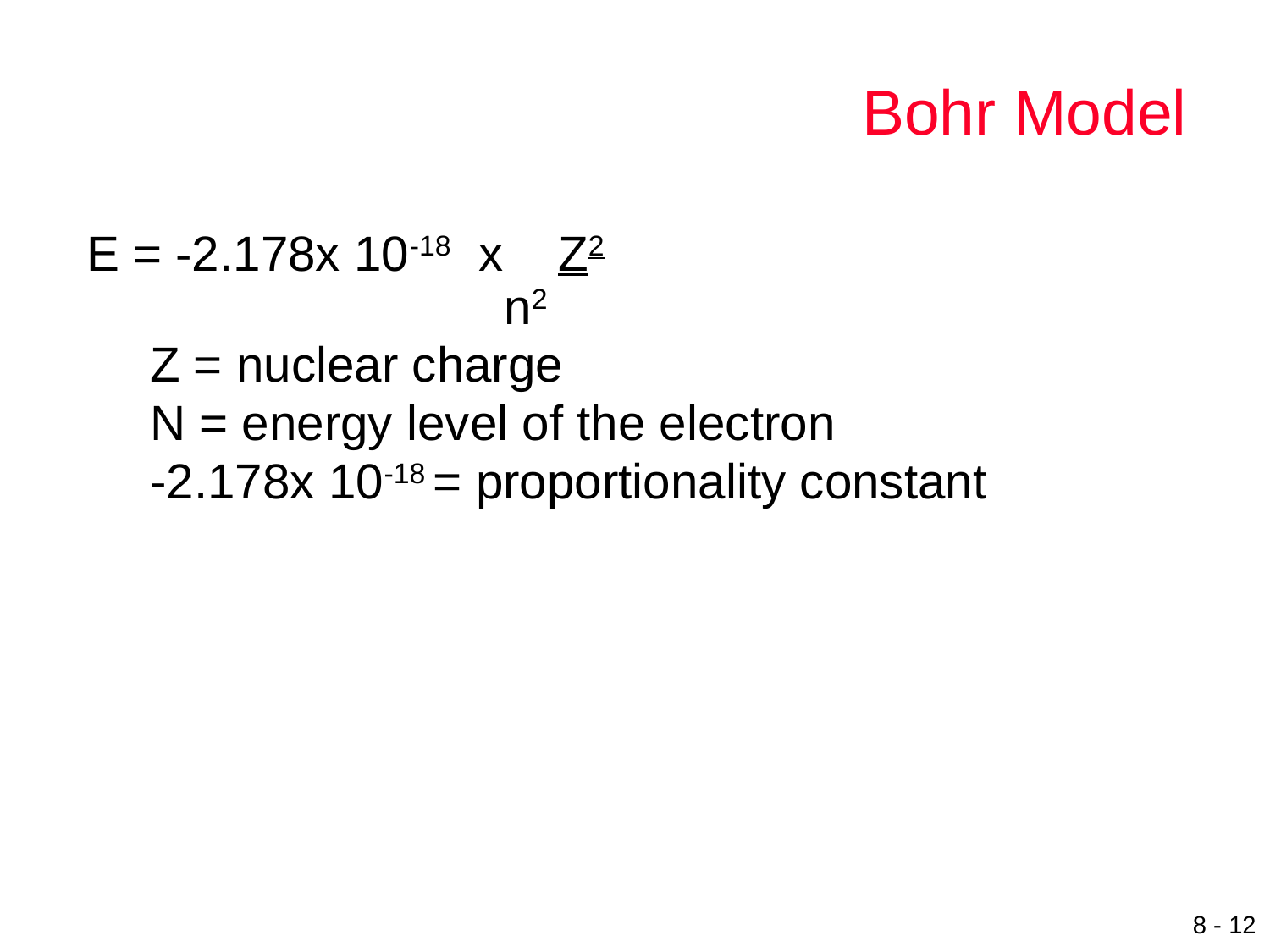

# Bohr Model
E = -2.178x 10-18  x    Z2							         n2
Z = nuclear charge
N = energy level of the electron
-2.178x 10-18 = proportionality constant